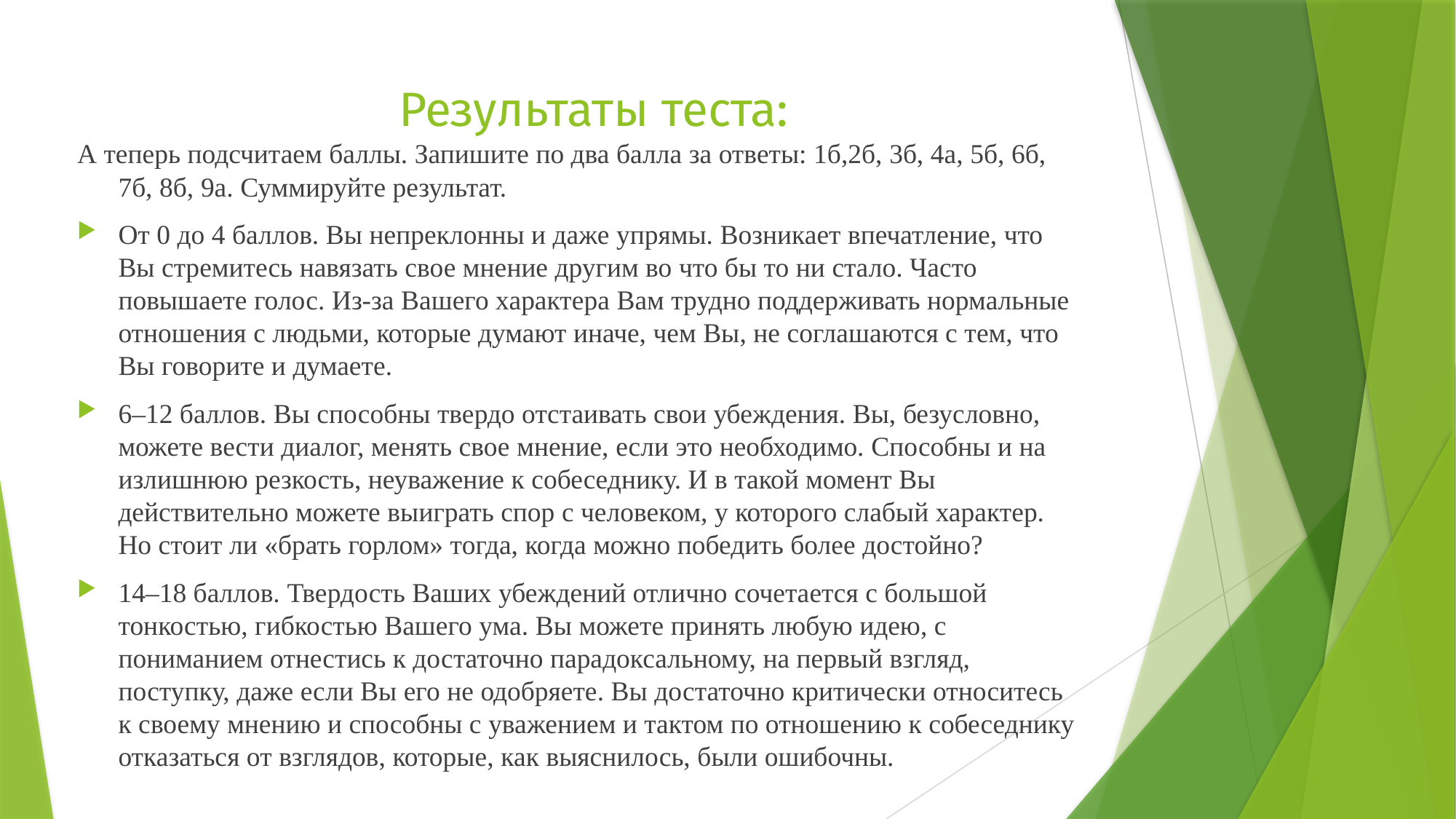

# Результаты теста:
А теперь подсчитаем баллы. Запишите по два балла за ответы: 1б,2б, 3б, 4а, 5б, 6б, 7б, 8б, 9а. Суммируйте результат.
От 0 до 4 баллов. Вы непреклонны и даже упрямы. Возникает впечатление, что Вы стремитесь навязать свое мнение другим во что бы то ни стало. Часто повышаете голос. Из-за Вашего характера Вам трудно поддерживать нормальные отношения с людьми, которые думают иначе, чем Вы, не соглашаются с тем, что Вы говорите и думаете.
6–12 баллов. Вы способны твердо отстаивать свои убеждения. Вы, безусловно, можете вести диалог, менять свое мнение, если это необходимо. Способны и на излишнюю резкость, неуважение к собеседнику. И в такой момент Вы действительно можете выиграть спор с человеком, у которого слабый характер. Но стоит ли «брать горлом» тогда, когда можно победить более достойно?
14–18 баллов. Твердость Ваших убеждений отлично сочетается с большой тонкостью, гибкостью Вашего ума. Вы можете принять любую идею, с пониманием отнестись к достаточно парадоксальному, на первый взгляд, поступку, даже если Вы его не одобряете. Вы достаточно критически относитесь к своему мнению и способны с уважением и тактом по отношению к собеседнику отказаться от взглядов, которые, как выяснилось, были ошибочны.